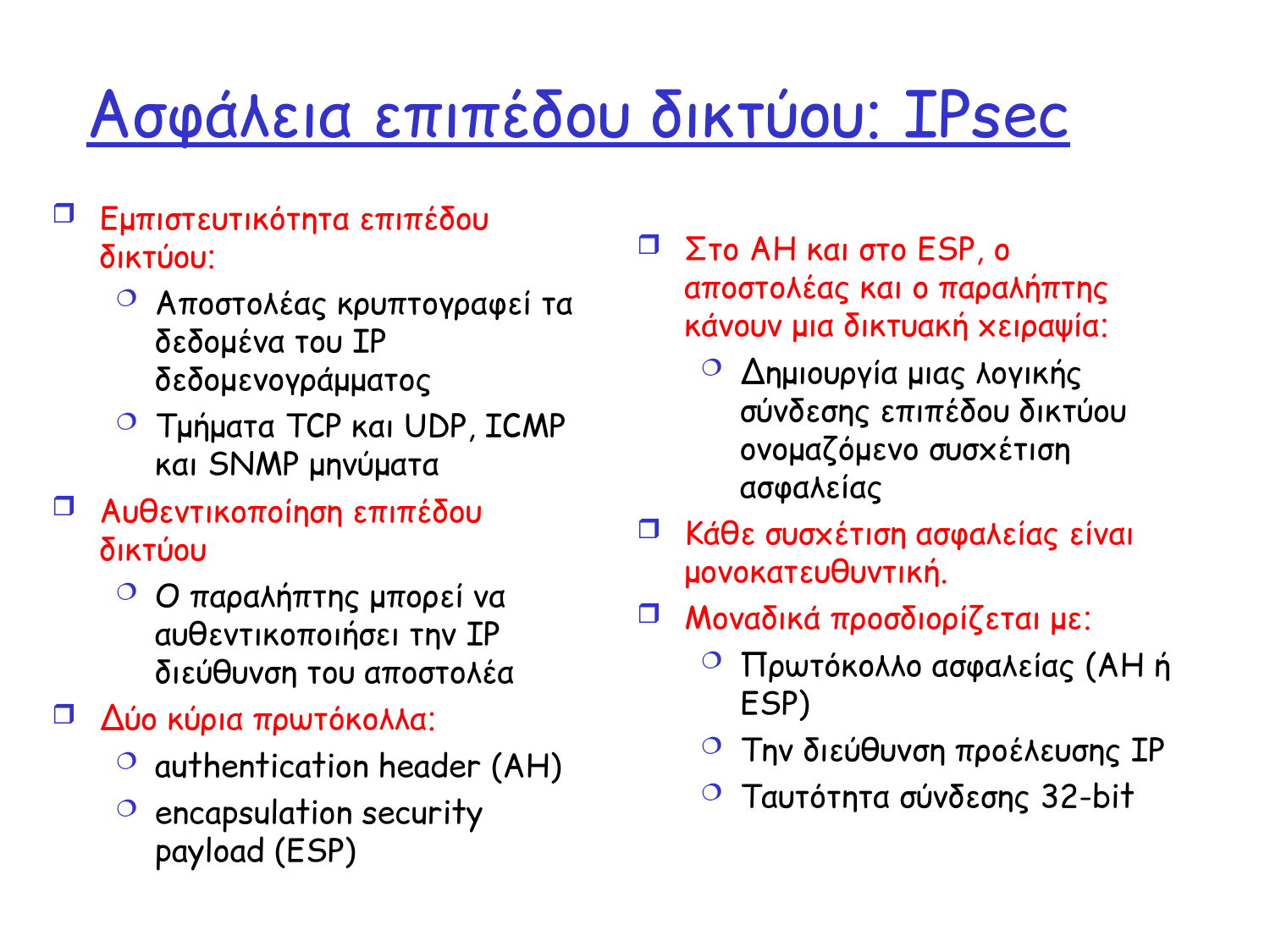

# Ασφάλεια επιπέδου δικτύου: IPsec
Εμπιστευτικότητα επιπέδου δικτύου:
Αποστολέας κρυπτογραφεί τα δεδομένα του IP δεδομενογράμματος
Τμήματα TCP και UDP, ICMP και SNMP μηνύματα
Αυθεντικοποίηση επιπέδου δικτύου
Ο παραλήπτης μπορεί να αυθεντικοποιήσει την IP διεύθυνση του αποστολέα
Δύο κύρια πρωτόκολλα:
authentication header (AH)
encapsulation security payload (ESP)
Στο AH και στο ESP, ο αποστολέας και ο παραλήπτης κάνουν μια δικτυακή χειραψία:
Δημιουργία μιας λογικής σύνδεσης επιπέδου δικτύου ονομαζόμενο συσχέτιση ασφαλείας
Κάθε συσχέτιση ασφαλείας είναι μονοκατευθυντική.
Μοναδικά προσδιορίζεται με:
Πρωτόκολλο ασφαλείας (AH ή ESP)
Την διεύθυνση προέλευσης IP
Ταυτότητα σύνδεσης 32-bit